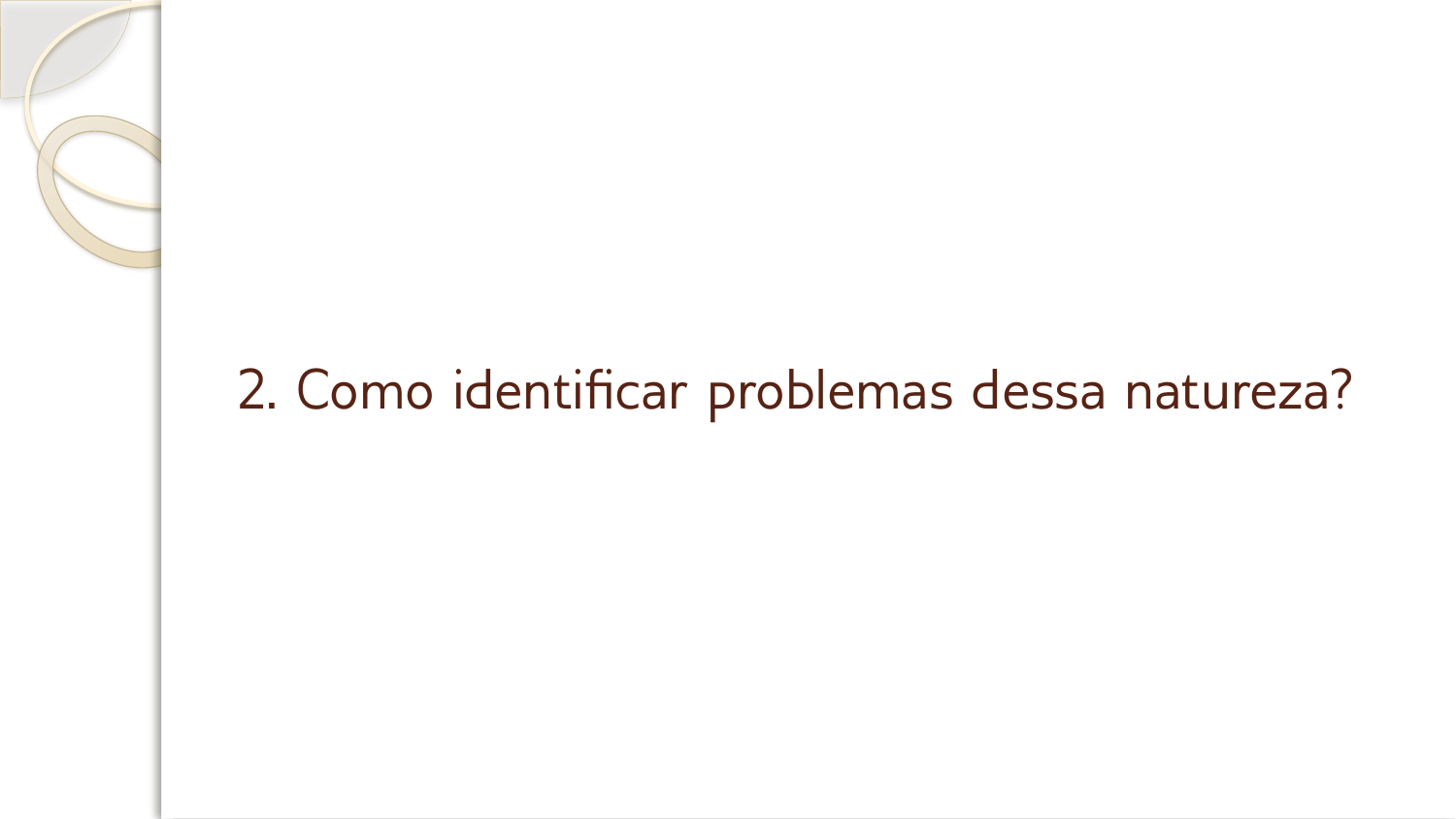

# 2. Como identificar problemas dessa natureza?